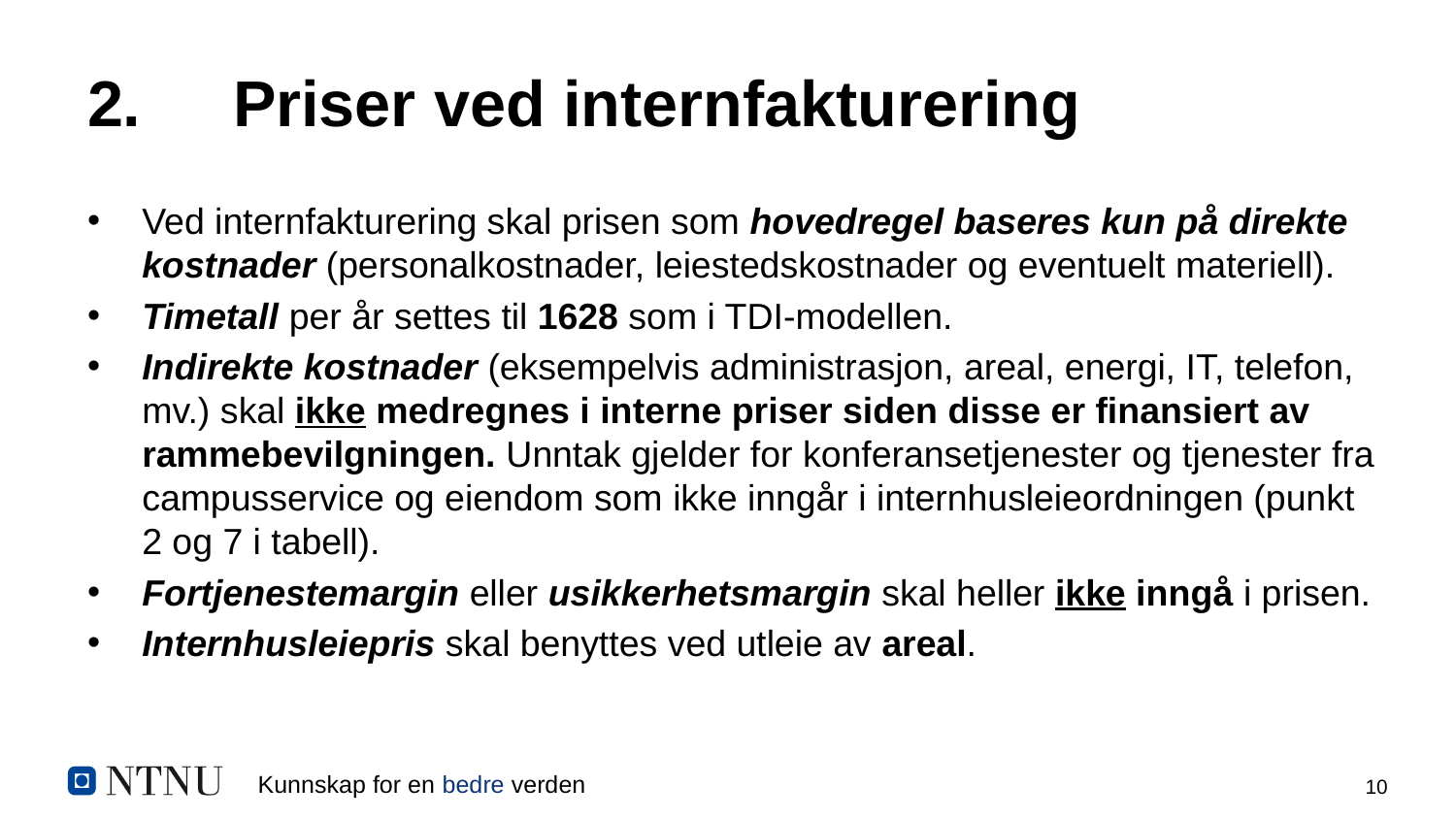

# 2.	Priser ved internfakturering
Ved internfakturering skal prisen som hovedregel baseres kun på direkte kostnader (personalkostnader, leiestedskostnader og eventuelt materiell).
Timetall per år settes til 1628 som i TDI-modellen.
Indirekte kostnader (eksempelvis administrasjon, areal, energi, IT, telefon, mv.) skal ikke medregnes i interne priser siden disse er finansiert av rammebevilgningen. Unntak gjelder for konferansetjenester og tjenester fra campusservice og eiendom som ikke inngår i internhusleieordningen (punkt 2 og 7 i tabell).
Fortjenestemargin eller usikkerhetsmargin skal heller ikke inngå i prisen.
Internhusleiepris skal benyttes ved utleie av areal.